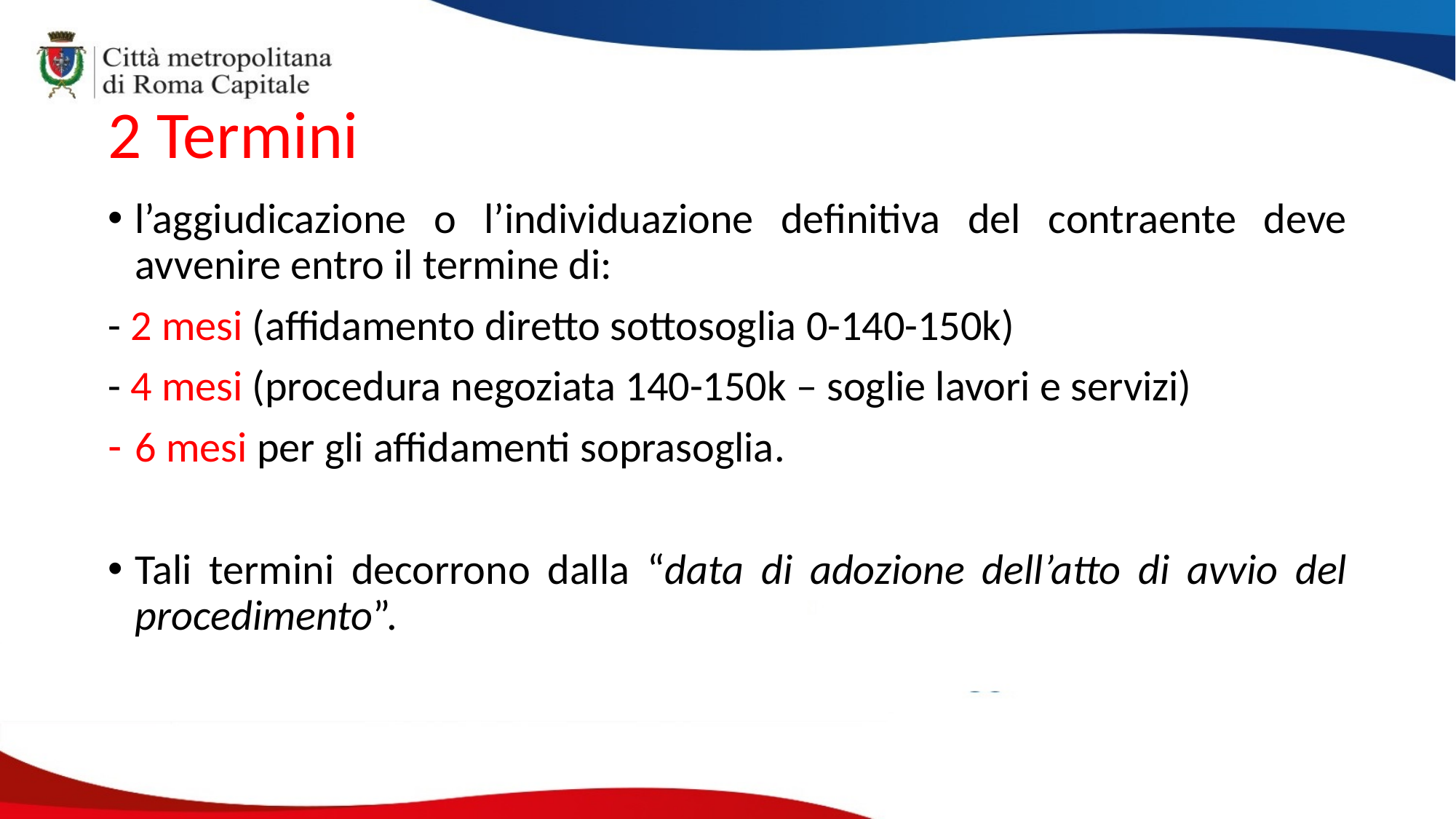

# 2 Termini
l’aggiudicazione o l’individuazione definitiva del contraente deve avvenire entro il termine di:
- 2 mesi (affidamento diretto sottosoglia 0-140-150k)
- 4 mesi (procedura negoziata 140-150k – soglie lavori e servizi)
6 mesi per gli affidamenti soprasoglia.

Tali termini decorrono dalla “data di adozione dell’atto di avvio del procedimento”.